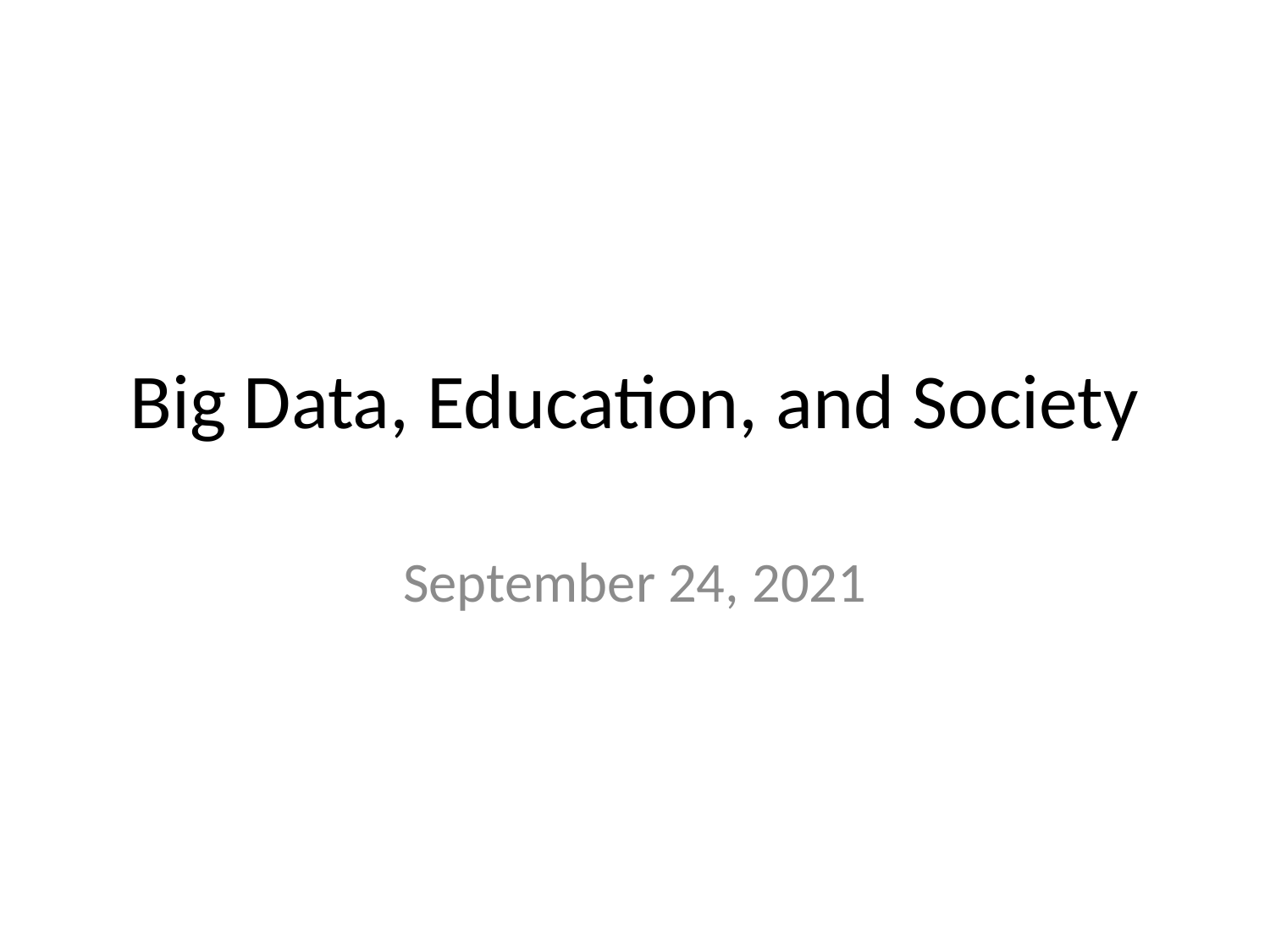

# Big Data, Education, and Society
September 24, 2021